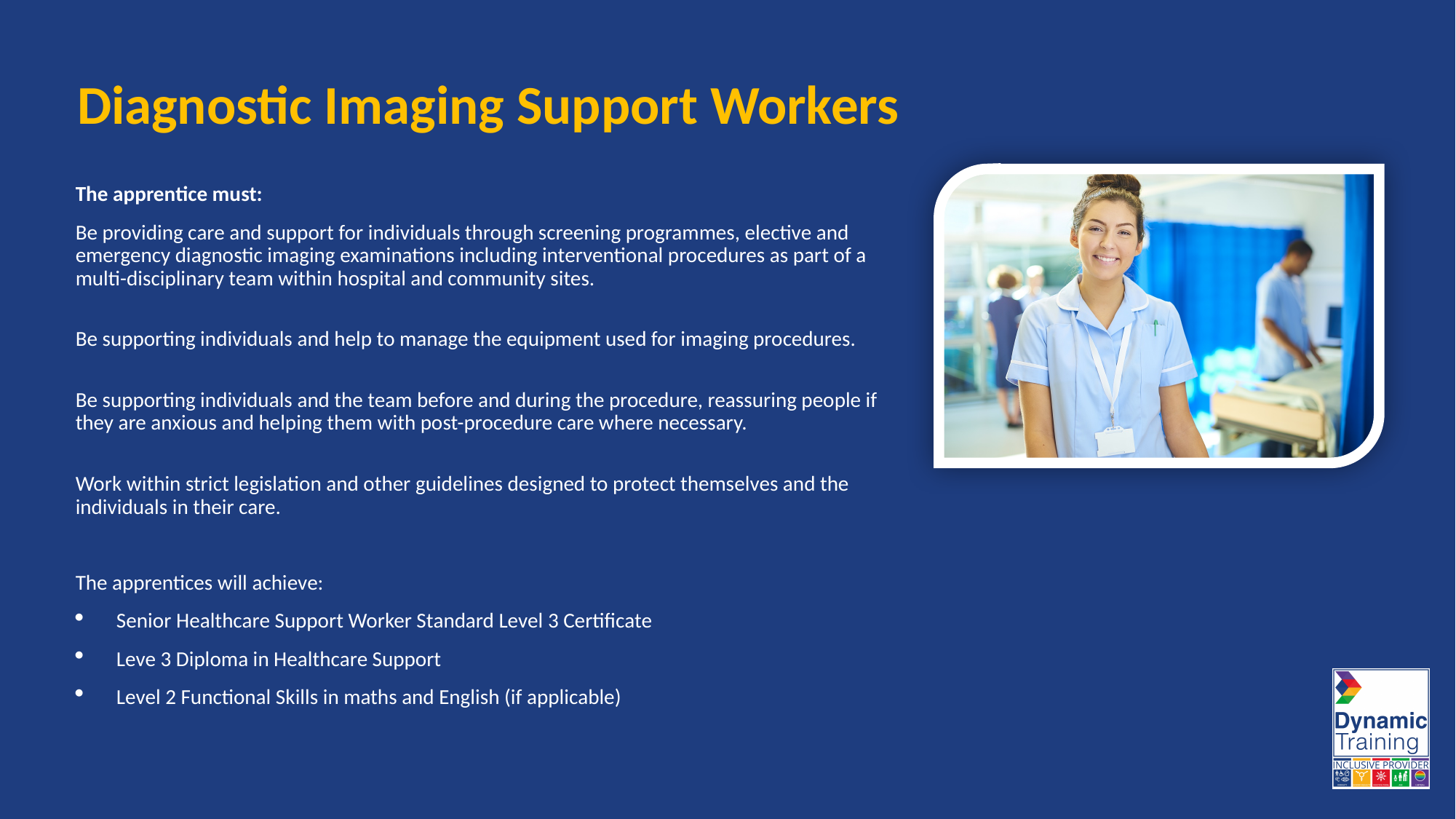

# Diagnostic Imaging Support Workers
The apprentice must:
Be providing care and support for individuals through screening programmes, elective and emergency diagnostic imaging examinations including interventional procedures as part of a multi-disciplinary team within hospital and community sites.
Be supporting individuals and help to manage the equipment used for imaging procedures.
Be supporting individuals and the team before and during the procedure, reassuring people if they are anxious and helping them with post-procedure care where necessary.
Work within strict legislation and other guidelines designed to protect themselves and the individuals in their care.

The apprentices will achieve:
Senior Healthcare Support Worker Standard Level 3 Certificate
Leve 3 Diploma in Healthcare Support
Level 2 Functional Skills in maths and English (if applicable)